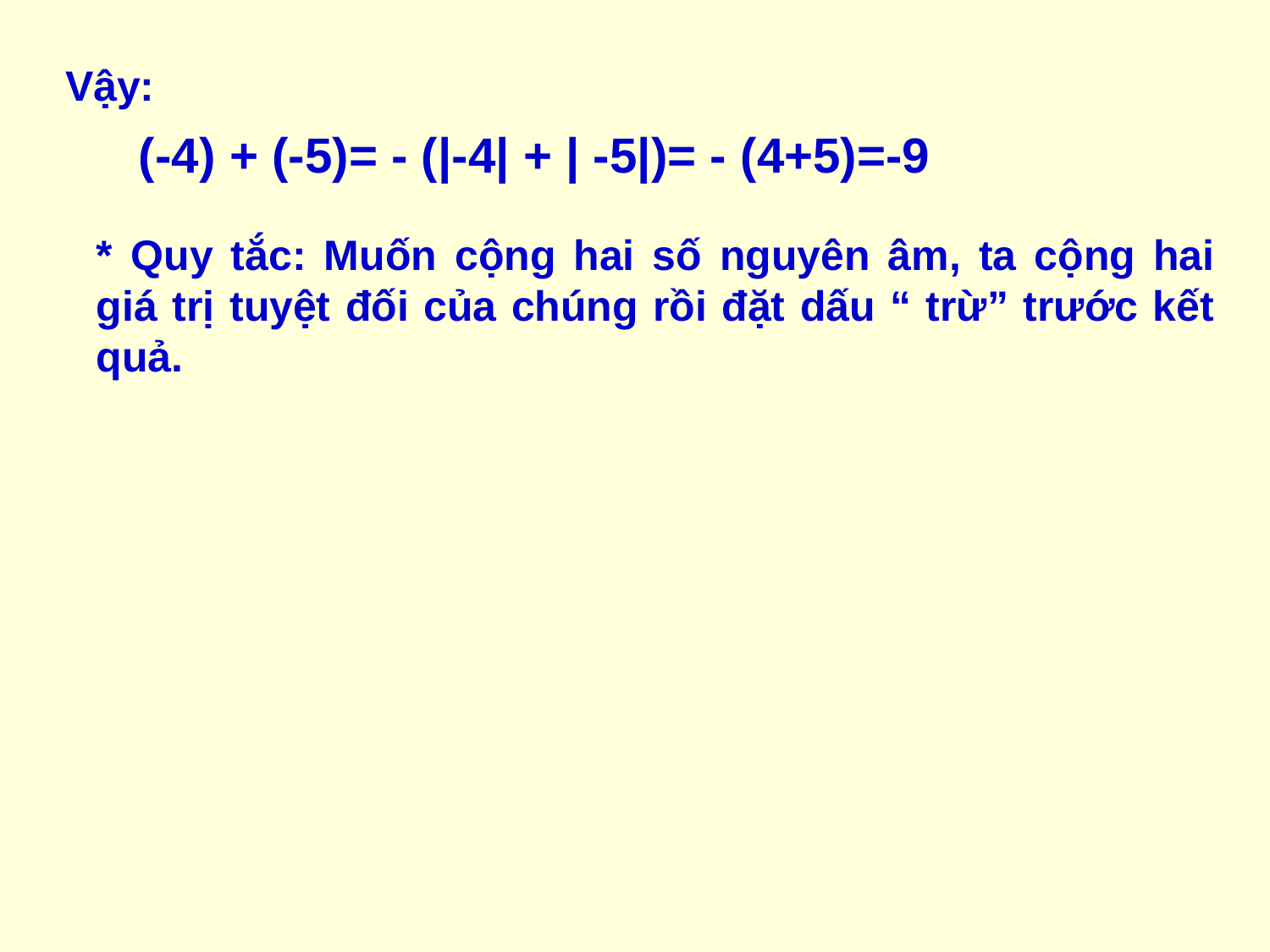

Vậy:
(-4) + (-5)= - (|-4| + | -5|)= - (4+5)=-9
* Quy tắc: Muốn cộng hai số nguyên âm, ta cộng hai giá trị tuyệt đối của chúng rồi đặt dấu “ trừ” trước kết quả.